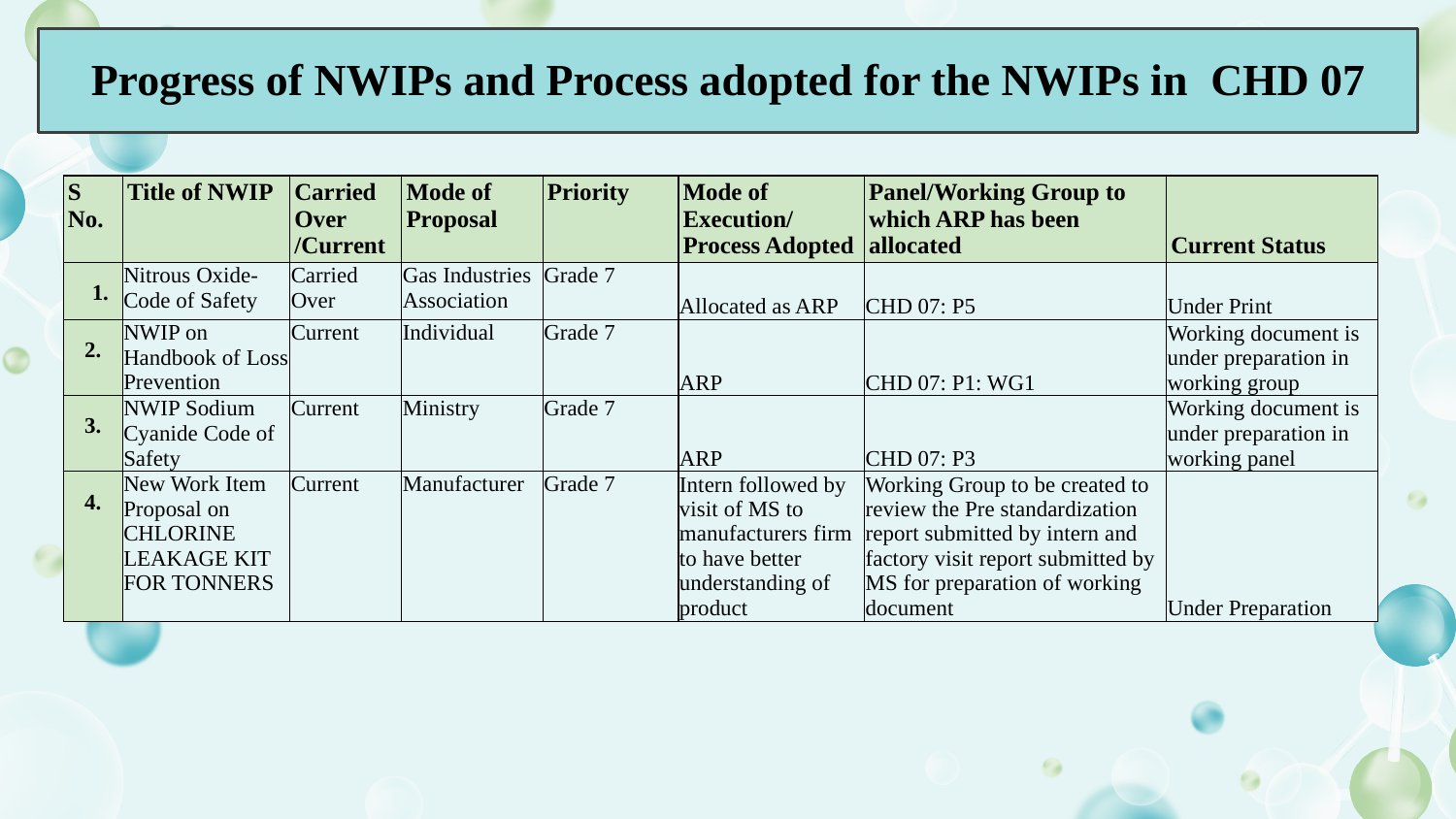

# Progress of NWIPs and Process adopted for the NWIPs in  CHD 07
| S No. | Title of NWIP | Carried Over /Current | Mode of Proposal | Priority | Mode of Execution/ Process Adopted | Panel/Working Group to which ARP has been allocated | Current Status |
| --- | --- | --- | --- | --- | --- | --- | --- |
| 1. | Nitrous Oxide- Code of Safety | Carried Over | Gas Industries Association | Grade 7 | Allocated as ARP | CHD 07: P5 | Under Print |
| 2. | NWIP on Handbook of Loss Prevention | Current | Individual | Grade 7 | ARP | CHD 07: P1: WG1 | Working document is under preparation in working group |
| 3. | NWIP Sodium Cyanide Code of Safety | Current | Ministry | Grade 7 | ARP | CHD 07: P3 | Working document is under preparation in working panel |
| 4. | New Work Item Proposal on CHLORINE LEAKAGE KIT FOR TONNERS | Current | Manufacturer | Grade 7 | Intern followed by visit of MS to manufacturers firm to have better understanding of product | Working Group to be created to review the Pre standardization report submitted by intern and factory visit report submitted by MS for preparation of working document | Under Preparation |